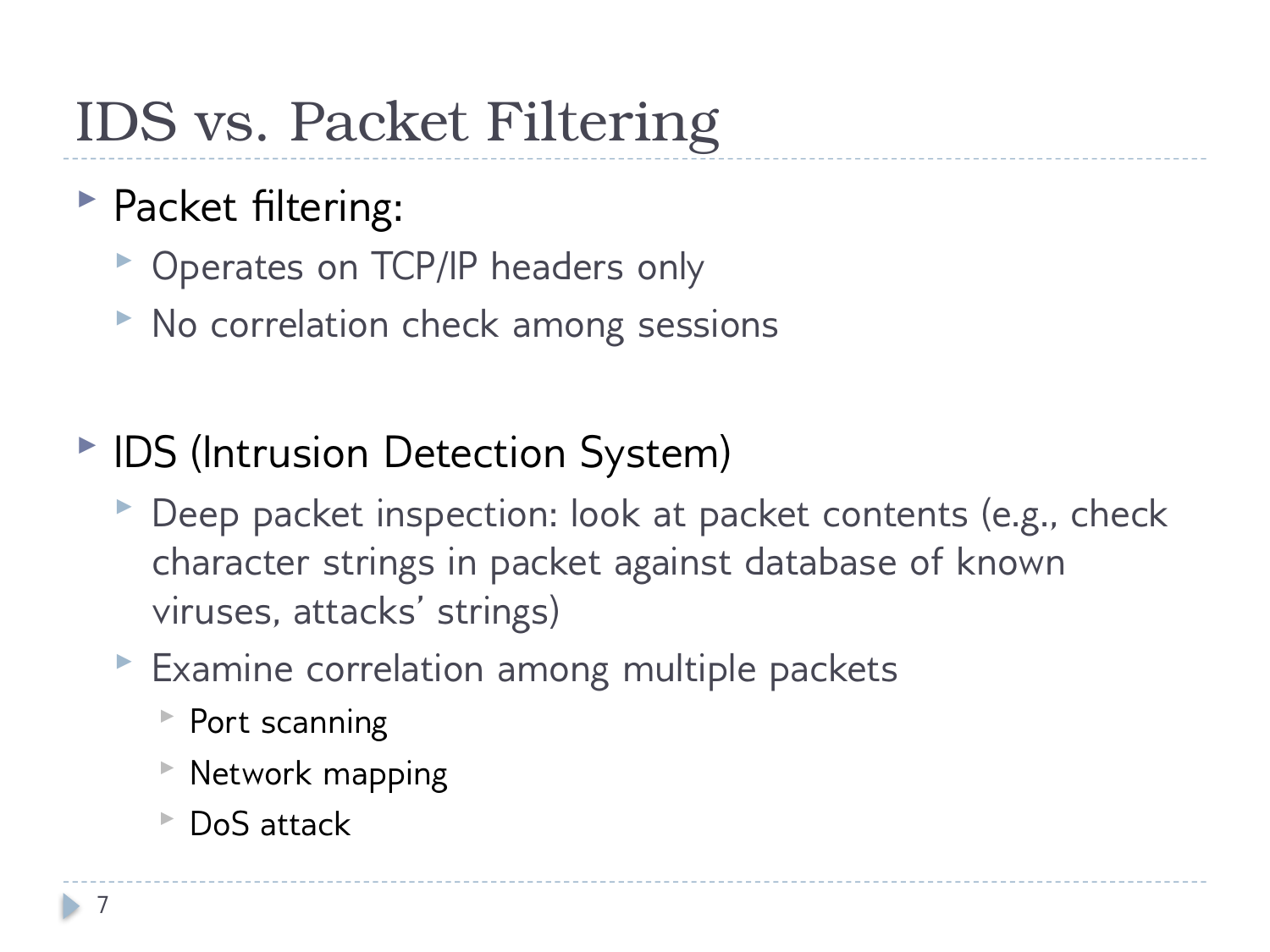

# IDS vs. Packet Filtering
Packet filtering:
Operates on TCP/IP headers only
No correlation check among sessions

IDS (Intrusion Detection System)
Deep packet inspection: look at packet contents (e.g., check character strings in packet against database of known viruses, attacks’ strings)
Examine correlation among multiple packets
Port scanning
Network mapping
DoS attack

7